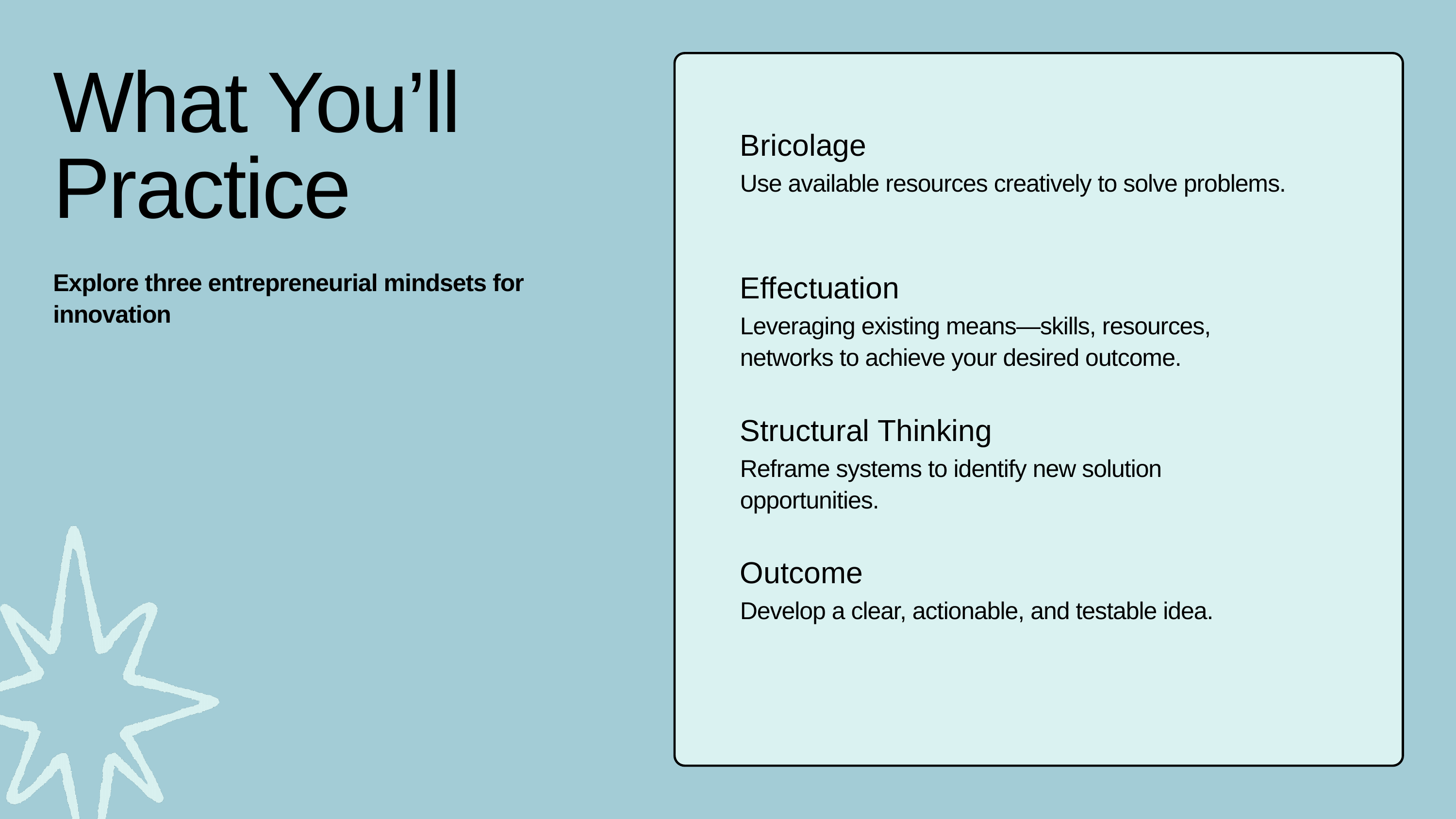

What You’ll Practice
Explore three entrepreneurial mindsets for innovation

Bricolage
Use available resources creatively to solve problems.
Effectuation
Leveraging existing means—skills, resources, networks to achieve your desired outcome.

Structural Thinking
Reframe systems to identify new solution opportunities.

Outcome
Develop a clear, actionable, and testable idea.